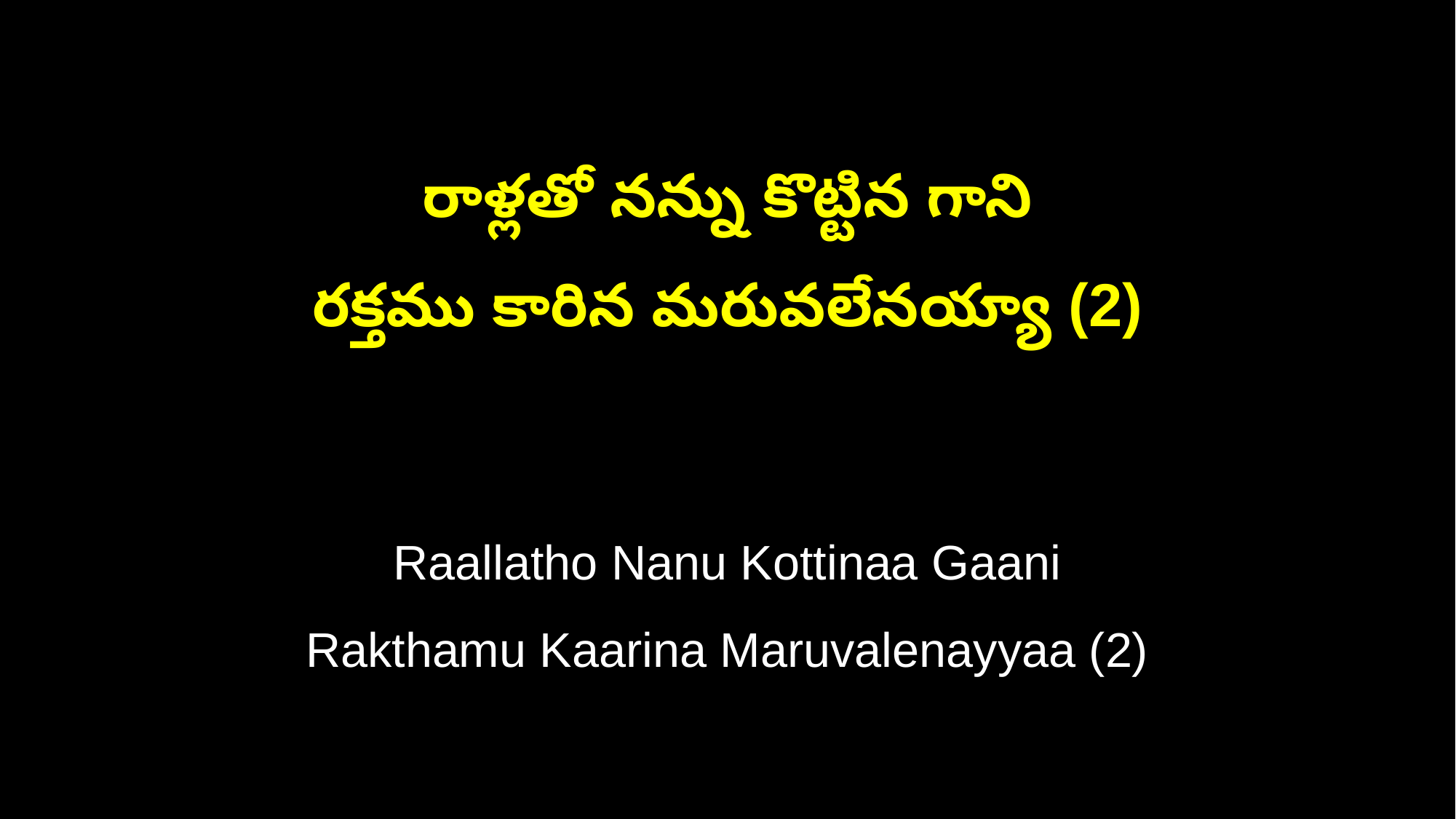

రాళ్లతో నన్ను కొట్టిన గాని
రక్తము కారిన మరువలేనయ్యా (2)
Raallatho Nanu Kottinaa Gaani
Rakthamu Kaarina Maruvalenayyaa (2)